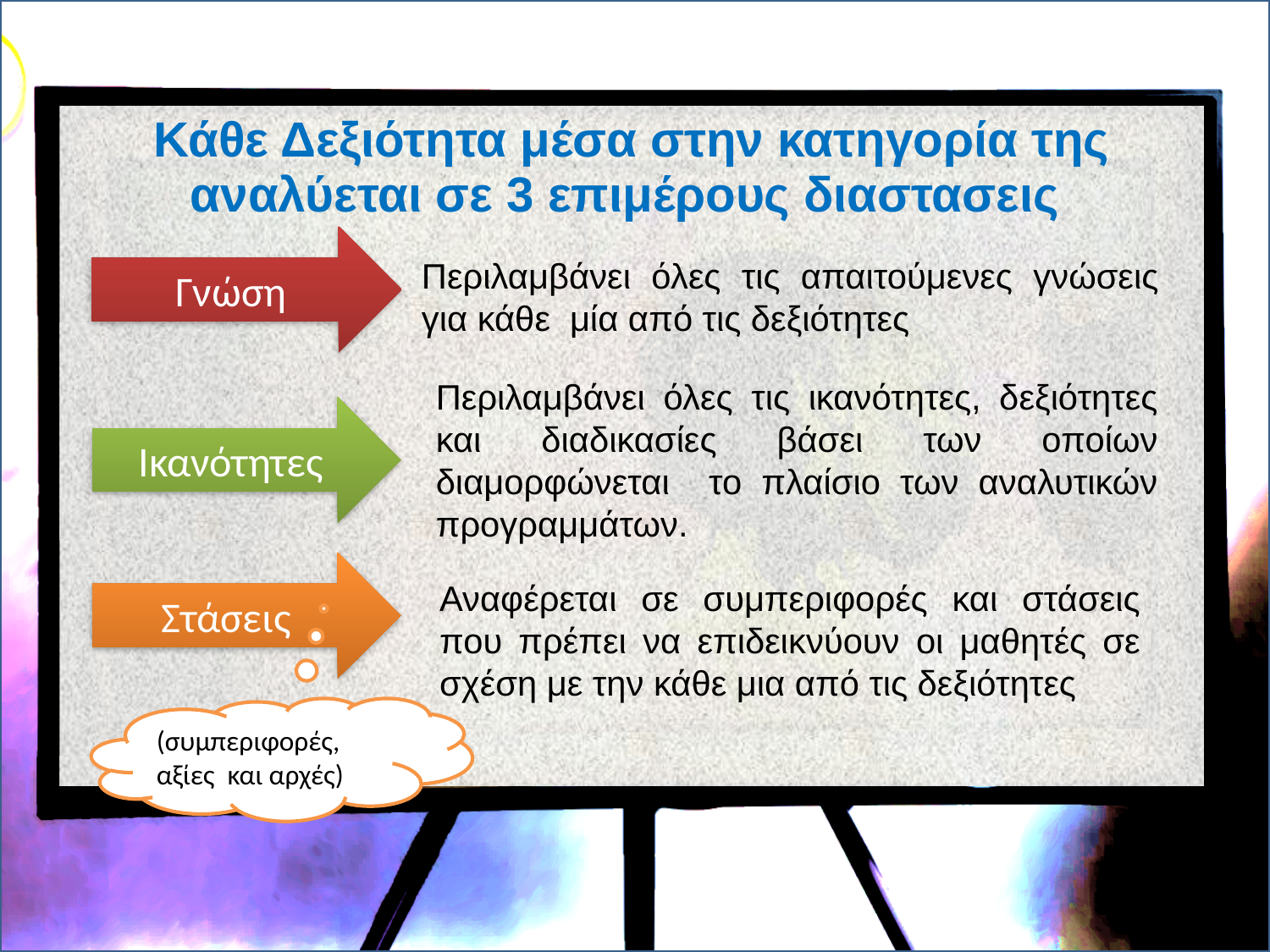

Κάθε Δεξιότητα μέσα στην κατηγορία της αναλύεται σε 3 επιμέρους διαστασεις
Γνώση
Περιλαμβάνει όλες τις απαιτούμενες γνώσεις για κάθε  μία από τις δεξιότητες
Περιλαμβάνει όλες τις ικανότητες, δεξιότητες και διαδικασίες βάσει των οποίων διαμορφώνεται  το πλαίσιο των αναλυτικών προγραμμάτων.
Ικανότητες
Στάσεις
Αναφέρεται σε συμπεριφορές και στάσεις που πρέπει να επιδεικνύουν οι μαθητές σε σχέση με την κάθε μια από τις δεξιότητες
(συμπεριφορές, αξίες  και αρχές)